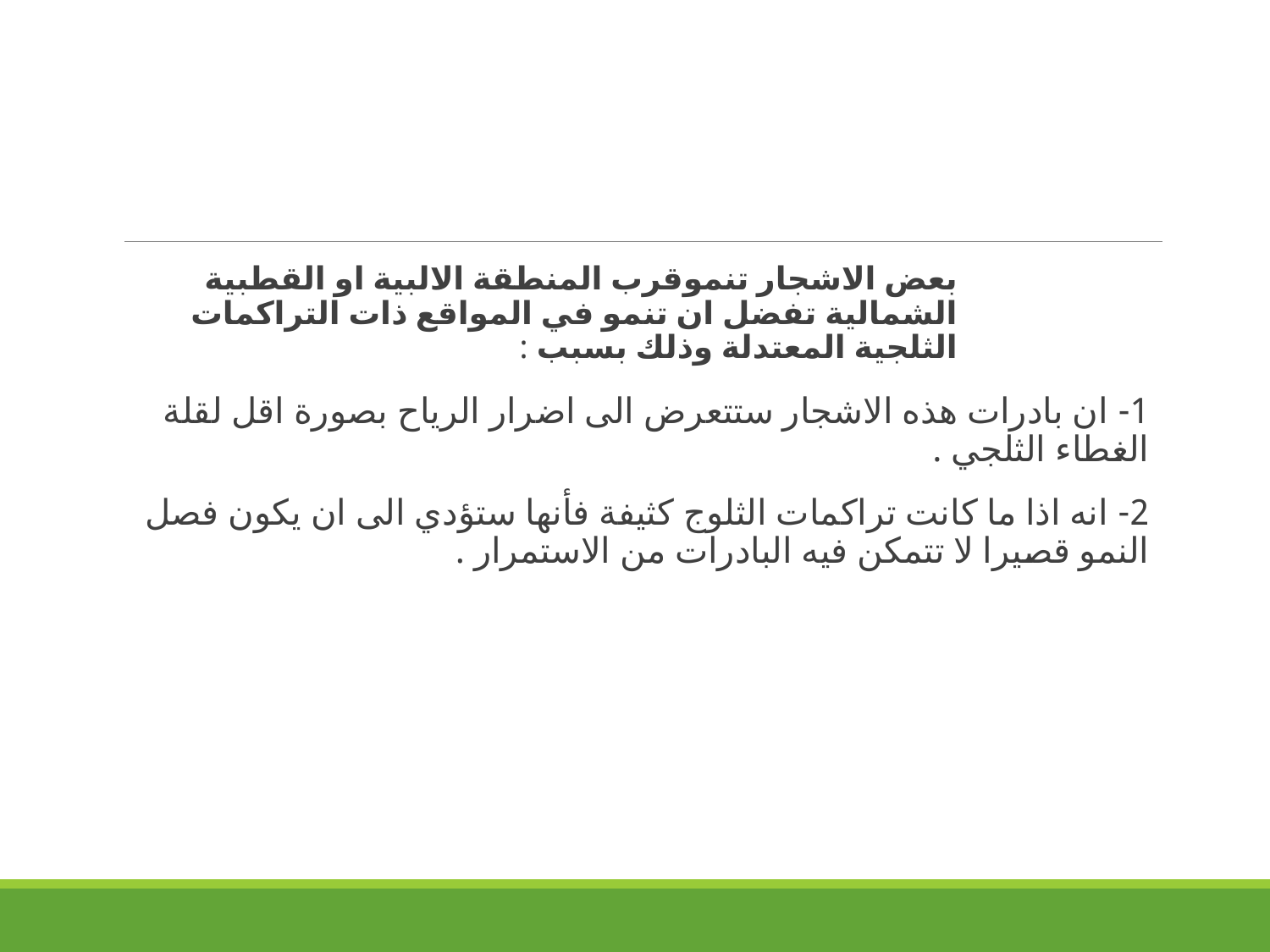

#
بعض الاشجار تنموقرب المنطقة الالبية او القطبية الشمالية تفضل ان تنمو في المواقع ذات التراكمات الثلجية المعتدلة وذلك بسبب :
1- ان بادرات هذه الاشجار ستتعرض الى اضرار الرياح بصورة اقل لقلة الغطاء الثلجي .
2- انه اذا ما كانت تراكمات الثلوج كثيفة فأنها ستؤدي الى ان يكون فصل النمو قصيرا لا تتمكن فيه البادرات من الاستمرار .